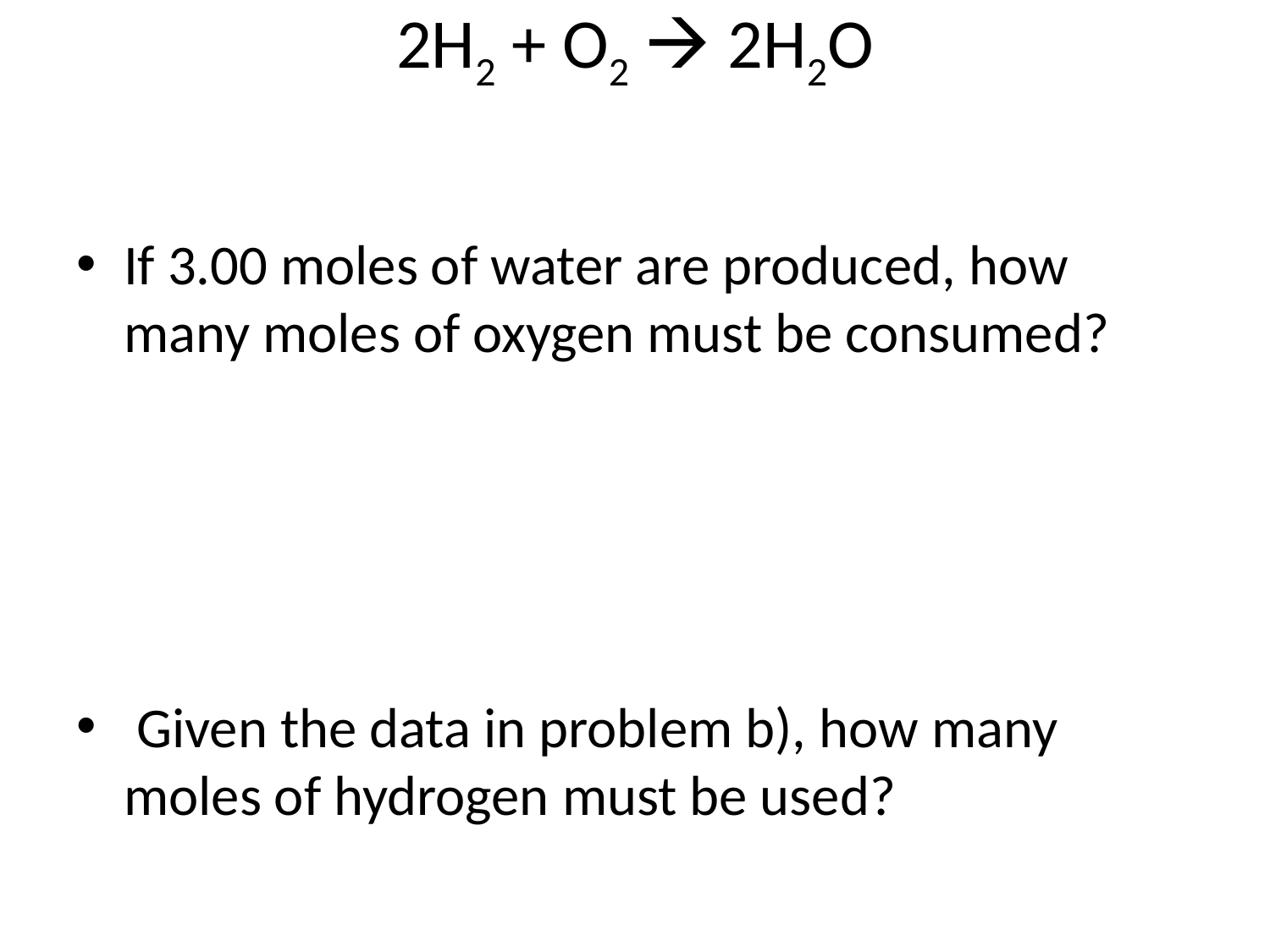

# 2H2 + O2 🡪 2H2O
If 3.00 moles of water are produced, how many moles of oxygen must be consumed?

 Given the data in problem b), how many moles of hydrogen must be used?